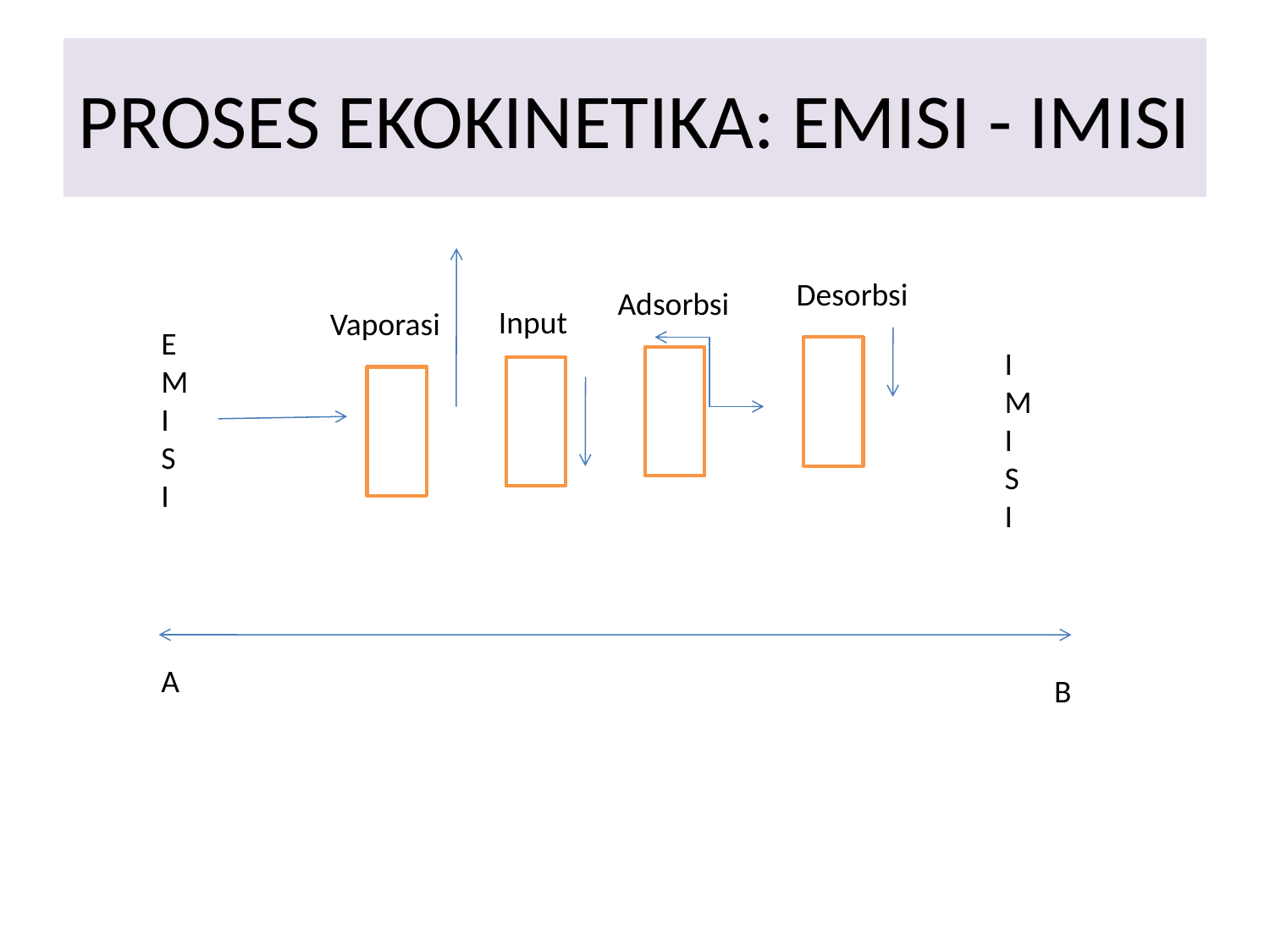

# PROSES EKOKINETIKA: EMISI - IMISI
Desorbsi
Adsorbsi
Input
Vaporasi
E
M
I
S
I

I
M
I
S
I

A
B